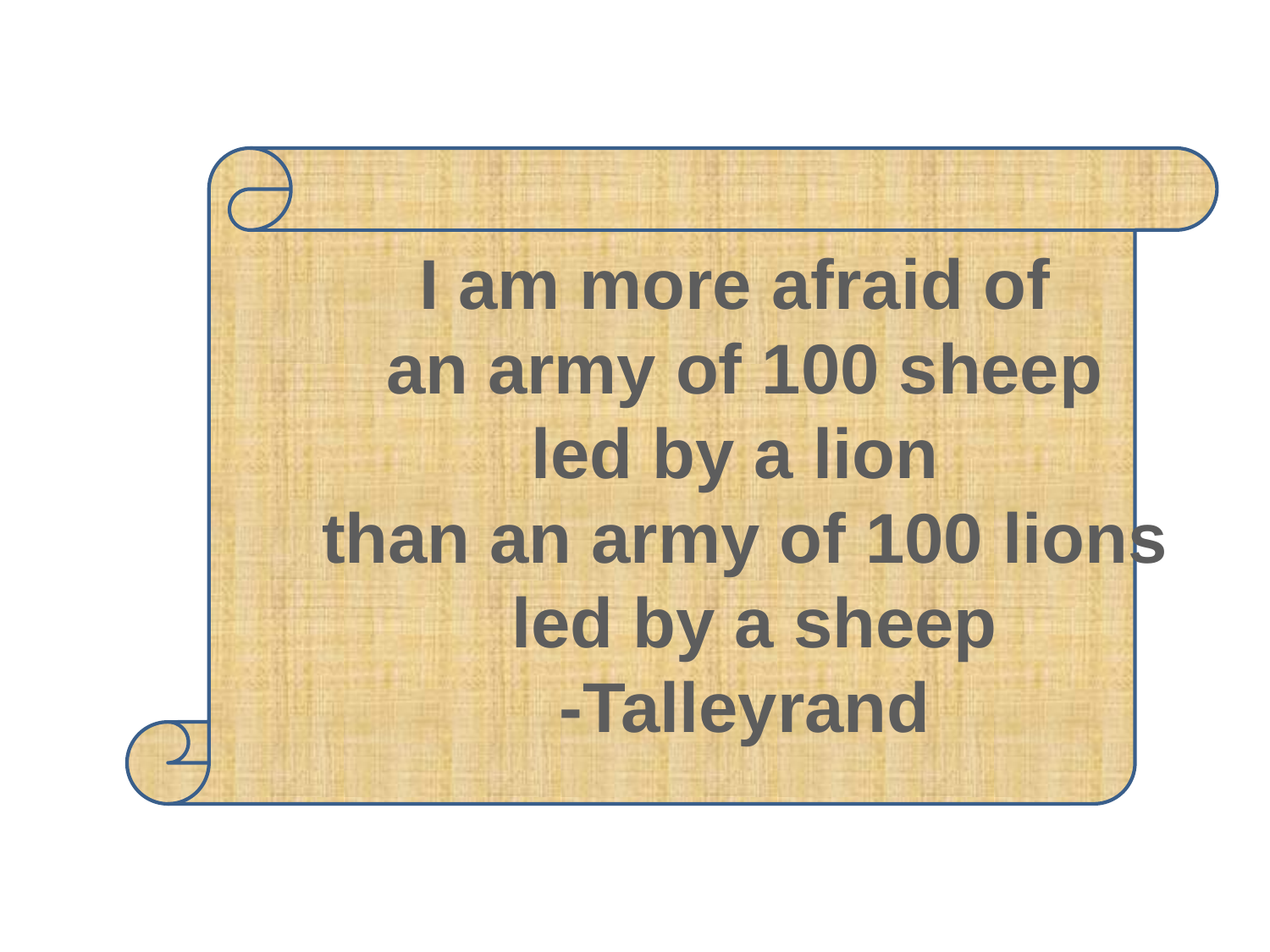

I am more afraid of
an army of 100 sheep
led by a lion
than an army of 100 lions
 led by a sheep
-Talleyrand